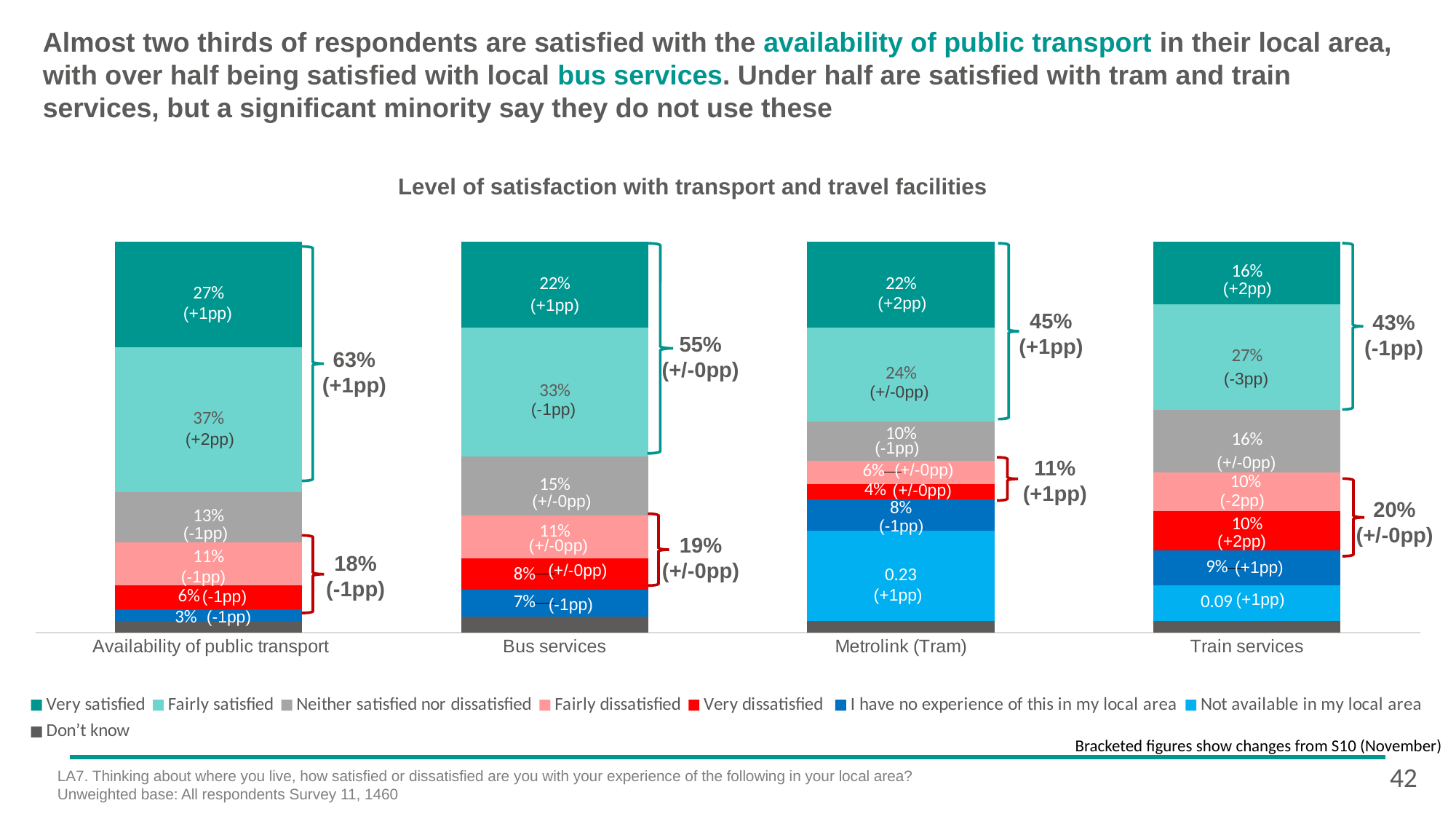

Almost two thirds of respondents are satisfied with the availability of public transport in their local area, with over half being satisfied with local bus services. Under half are satisfied with tram and train services, but a significant minority say they do not use these
Level of satisfaction with transport and travel facilities

### Chart

| Category | Don’t know  | Not available in my local area | I have no experience of this in my local area | Very dissatisfied  | Fairly dissatisfied | Neither satisfied nor dissatisfied | Fairly satisfied | Very satisfied |
|---|---|---|---|---|---|---|---|---|
|  Availability of public transport | 0.03 | None | 0.03 | 0.06 | 0.11 | 0.13 | 0.37 | 0.27 |
| Bus services | 0.04 | None | 0.07 | 0.08 | 0.11 | 0.15 | 0.33 | 0.22 |
| Metrolink (Tram) | 0.03 | 0.23 | 0.08 | 0.04 | 0.06 | 0.1 | 0.24 | 0.22 |
| Train services | 0.03 | 0.09 | 0.09 | 0.1 | 0.1 | 0.16 | 0.27 | 0.16 |

(+2pp)
(+2pp)
(+1pp)
(+1pp)
45%
(+1pp)
43%
(-1pp)
55%
(+/-0pp)
63%
(+1pp)
(-3pp)
(+/-0pp)
(-1pp)
(+2pp)
(-1pp)
(+/-0pp)
11%
(+1pp)
(+/-0pp)

(+/-0pp)

(-2pp)
(+/-0pp)
20%
(+/-0pp)
(-1pp)

(-1pp)
(+2pp)
19%
(+/-0pp)
(+/-0pp)

18%
(-1pp)
(+1pp)
(+/-0pp)
(-1pp)
(+1pp)
(-1pp)
(+1pp)
(-1pp)
(-1pp)
Bracketed figures show changes from S10 (November)
42
LA7. Thinking about where you live, how satisfied or dissatisfied are you with your experience of the following in your local area?
Unweighted base: All respondents Survey 11, 1460